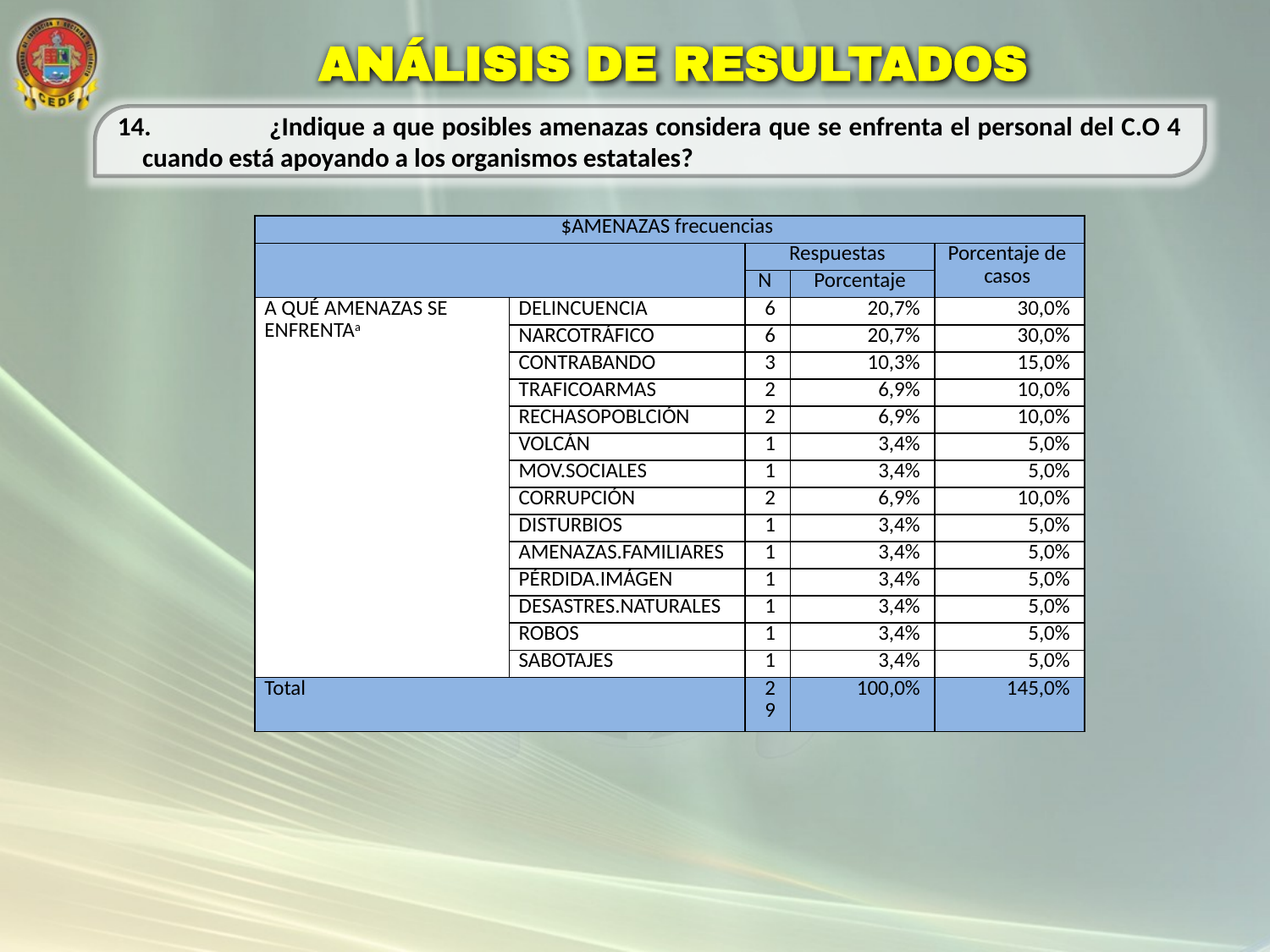

ANÁLISIS DE RESULTADOS
14.	¿Indique a que posibles amenazas considera que se enfrenta el personal del C.O 4 cuando está apoyando a los organismos estatales?
| $AMENAZAS frecuencias |  |  |  |  |
| --- | --- | --- | --- | --- |
|  |  | Respuestas |  | Porcentaje de casos |
|  |  | N | Porcentaje |  |
| A QUÉ AMENAZAS SE ENFRENTAa | DELINCUENCIA | 6 | 20,7% | 30,0% |
|  | NARCOTRÁFICO | 6 | 20,7% | 30,0% |
|  | CONTRABANDO | 3 | 10,3% | 15,0% |
|  | TRAFICOARMAS | 2 | 6,9% | 10,0% |
|  | RECHASOPOBLCIÓN | 2 | 6,9% | 10,0% |
|  | VOLCÁN | 1 | 3,4% | 5,0% |
|  | MOV.SOCIALES | 1 | 3,4% | 5,0% |
|  | CORRUPCIÓN | 2 | 6,9% | 10,0% |
|  | DISTURBIOS | 1 | 3,4% | 5,0% |
|  | AMENAZAS.FAMILIARES | 1 | 3,4% | 5,0% |
|  | PÉRDIDA.IMÁGEN | 1 | 3,4% | 5,0% |
|  | DESASTRES.NATURALES | 1 | 3,4% | 5,0% |
|  | ROBOS | 1 | 3,4% | 5,0% |
|  | SABOTAJES | 1 | 3,4% | 5,0% |
| Total |  | 29 | 100,0% | 145,0% |